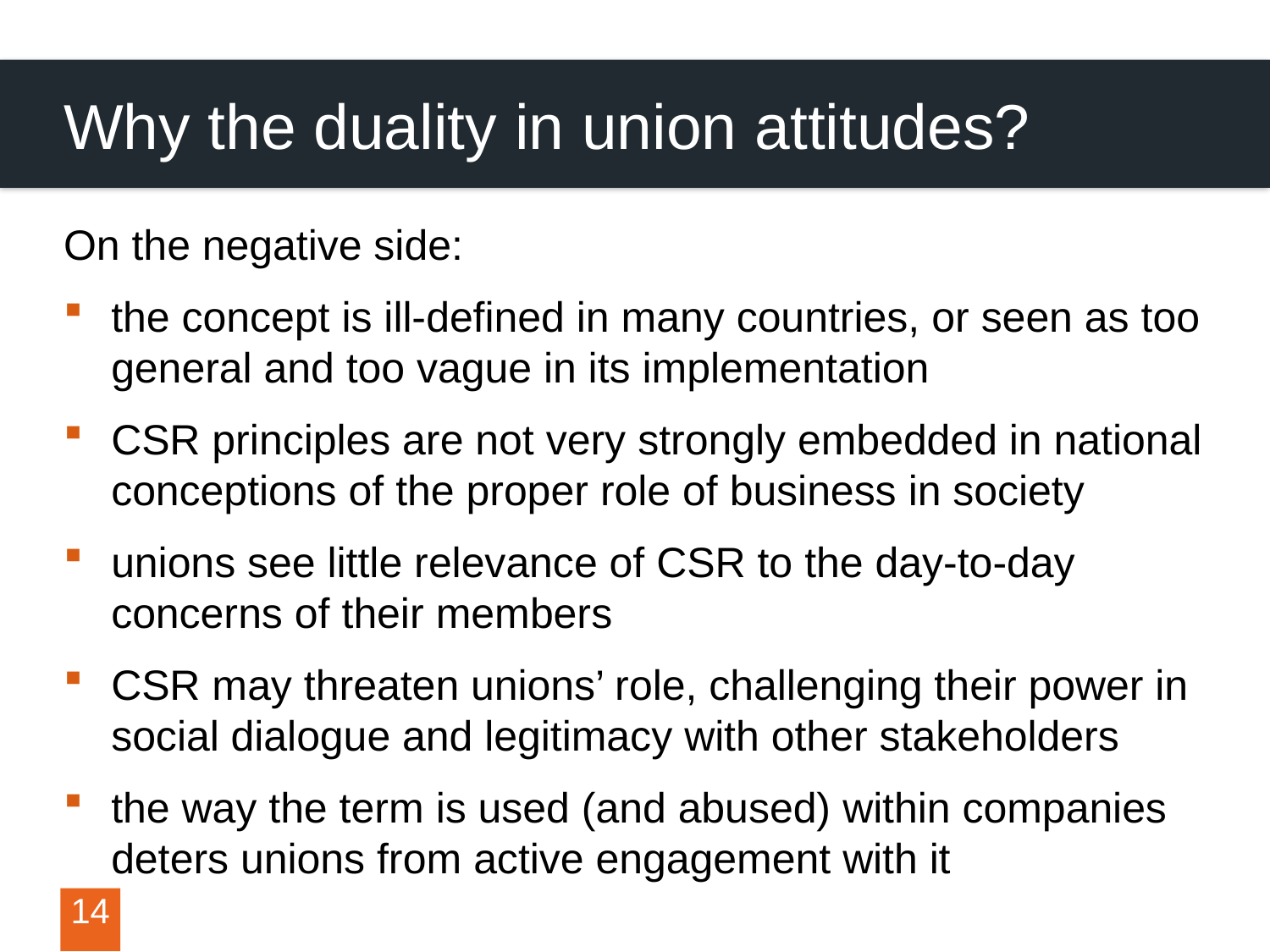

# Why the duality in union attitudes?
On the negative side:
the concept is ill-defined in many countries, or seen as too general and too vague in its implementation
CSR principles are not very strongly embedded in national conceptions of the proper role of business in society
unions see little relevance of CSR to the day-to-day concerns of their members
CSR may threaten unions’ role, challenging their power in social dialogue and legitimacy with other stakeholders
the way the term is used (and abused) within companies deters unions from active engagement with it

14